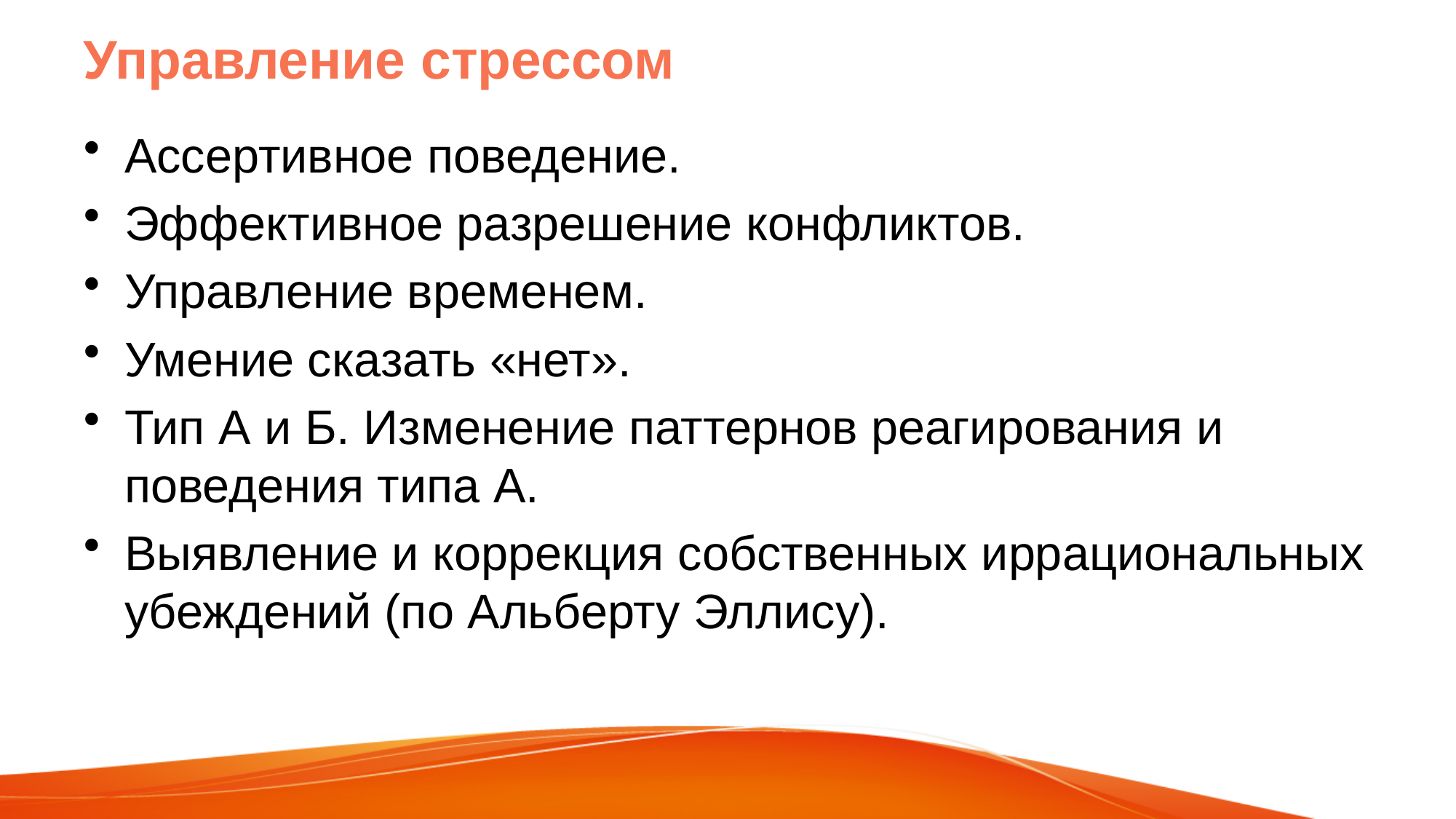

# Управление стрессом
Ассертивное поведение.
Эффективное разрешение конфликтов.
Управление временем.
Умение сказать «нет».
Тип А и Б. Изменение паттернов реагирования и поведения типа А.
Выявление и коррекция собственных иррациональных убеждений (по Альберту Эллису).